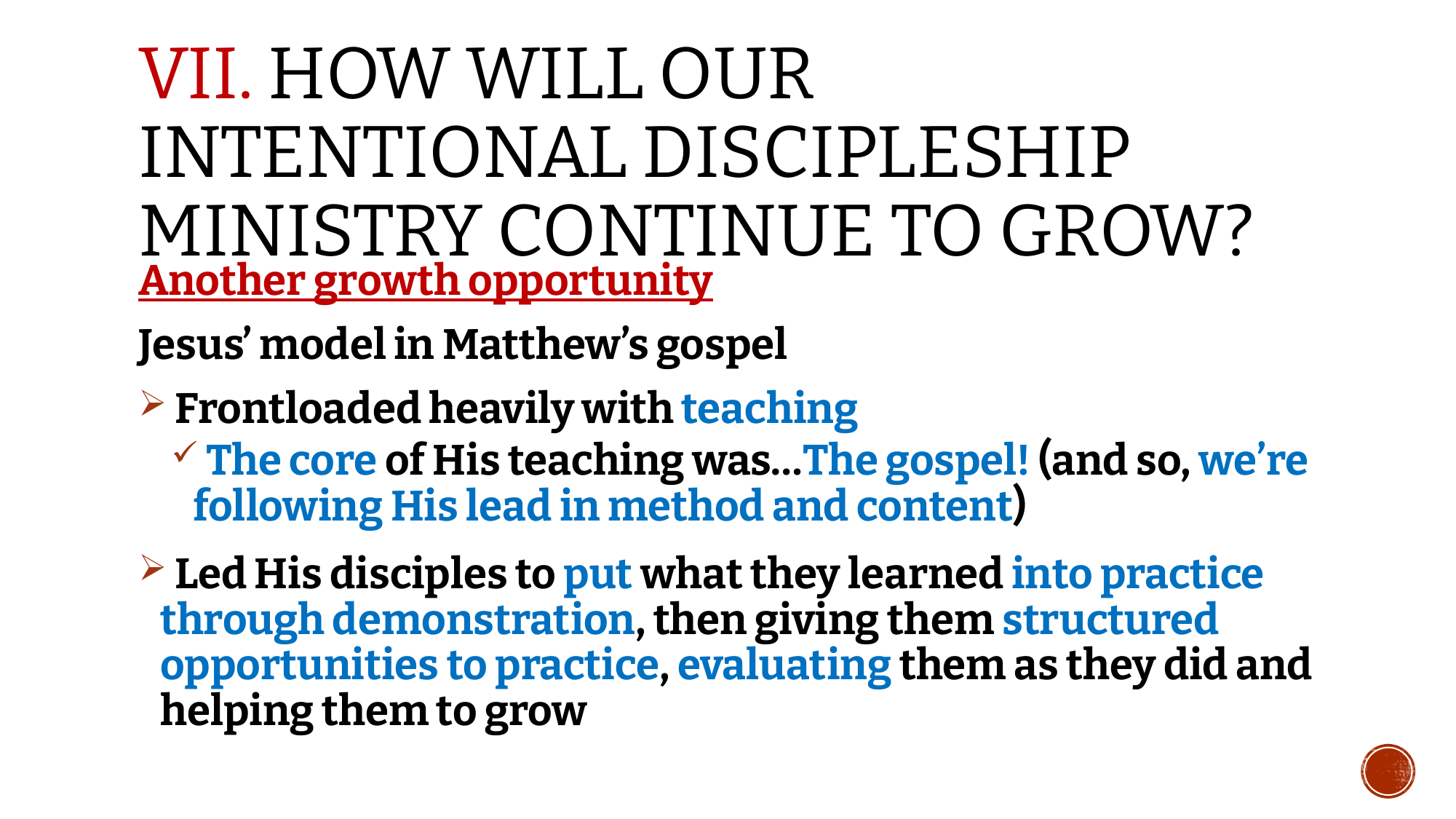

# VII. How will our Intentional Discipleship ministry continue to grow?
Another growth opportunity
Jesus’ model in Matthew’s gospel
 Frontloaded heavily with teaching
 The core of His teaching was…The gospel! (and so, we’re following His lead in method and content)
 Led His disciples to put what they learned into practice through demonstration, then giving them structured opportunities to practice, evaluating them as they did and helping them to grow